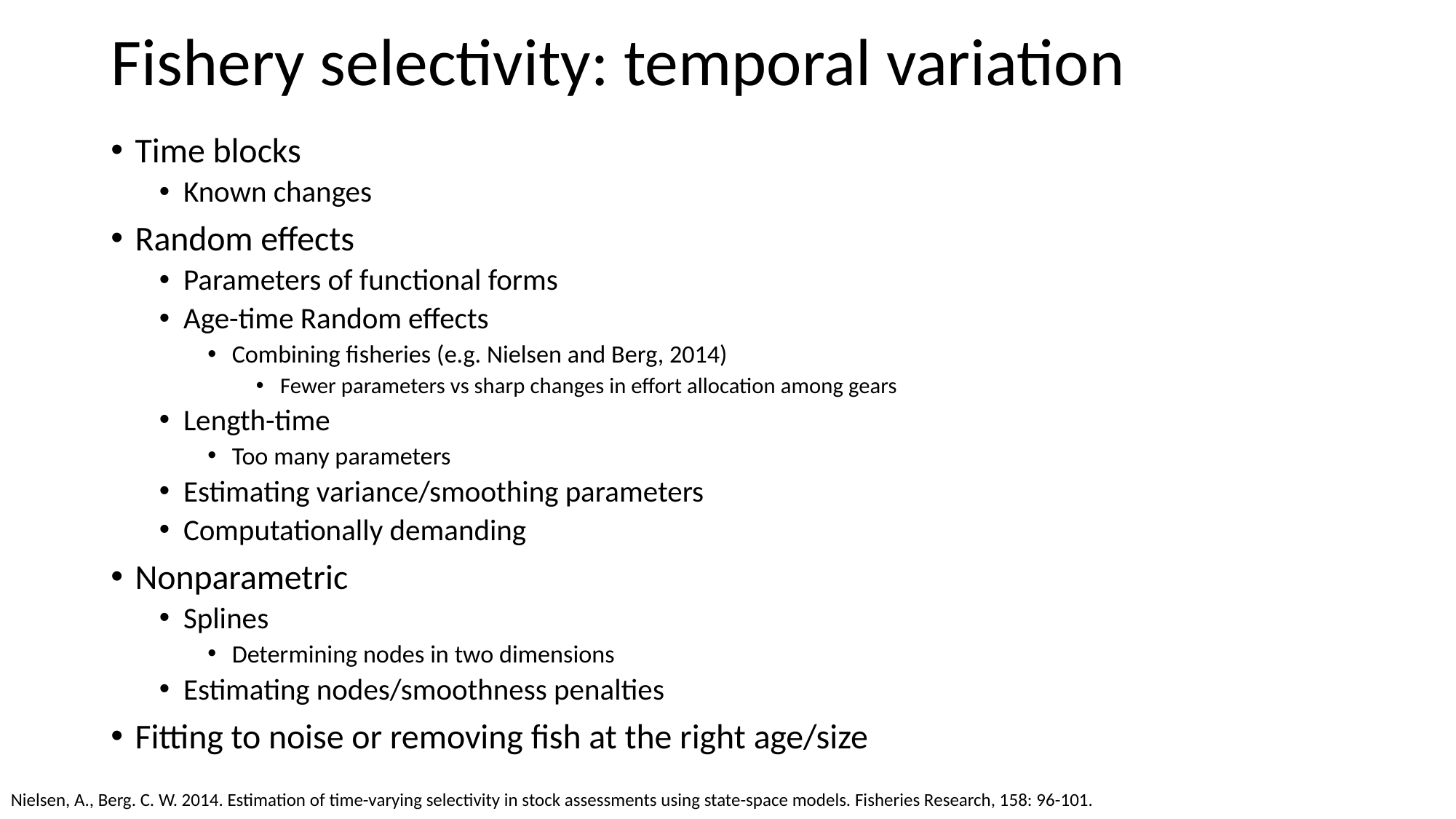

# Fishery selectivity: temporal variation
Time blocks
Known changes
Random effects
Parameters of functional forms
Age-time Random effects
Combining fisheries (e.g. Nielsen and Berg, 2014)
Fewer parameters vs sharp changes in effort allocation among gears
Length-time
Too many parameters
Estimating variance/smoothing parameters
Computationally demanding
Nonparametric
Splines
Determining nodes in two dimensions
Estimating nodes/smoothness penalties
Fitting to noise or removing fish at the right age/size

Nielsen, A., Berg. C. W. 2014. Estimation of time-varying selectivity in stock assessments using state-space models. Fisheries Research, 158: 96-101.